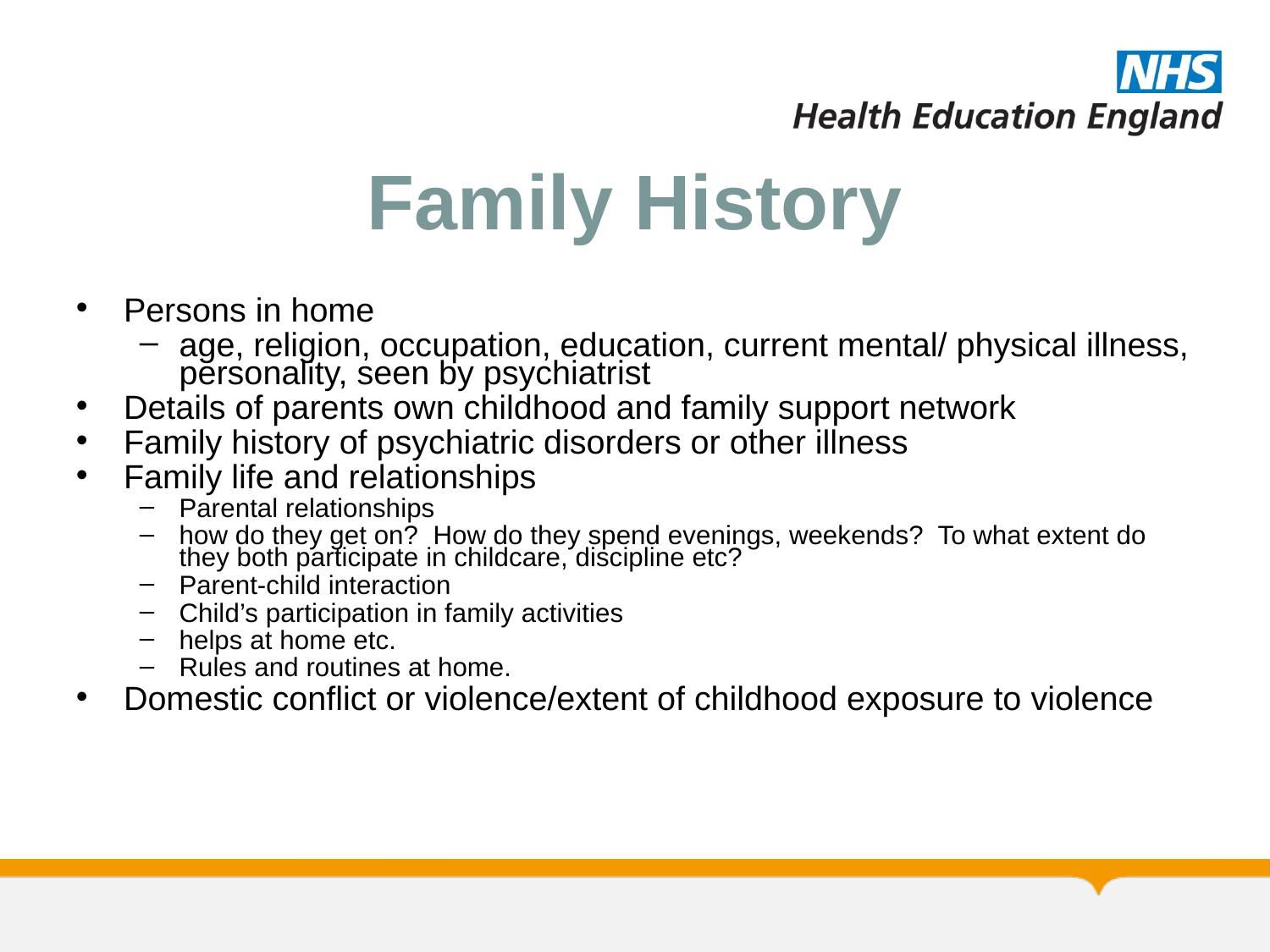

# Family History

Persons in home
age, religion, occupation, education, current mental/ physical illness, personality, seen by psychiatrist
Details of parents own childhood and family support network
Family history of psychiatric disorders or other illness
Family life and relationships
Parental relationships
how do they get on?  How do they spend evenings, weekends?  To what extent do they both participate in childcare, discipline etc?
Parent-child interaction
Child’s participation in family activities
helps at home etc.
Rules and routines at home.
Domestic conflict or violence/extent of childhood exposure to violence